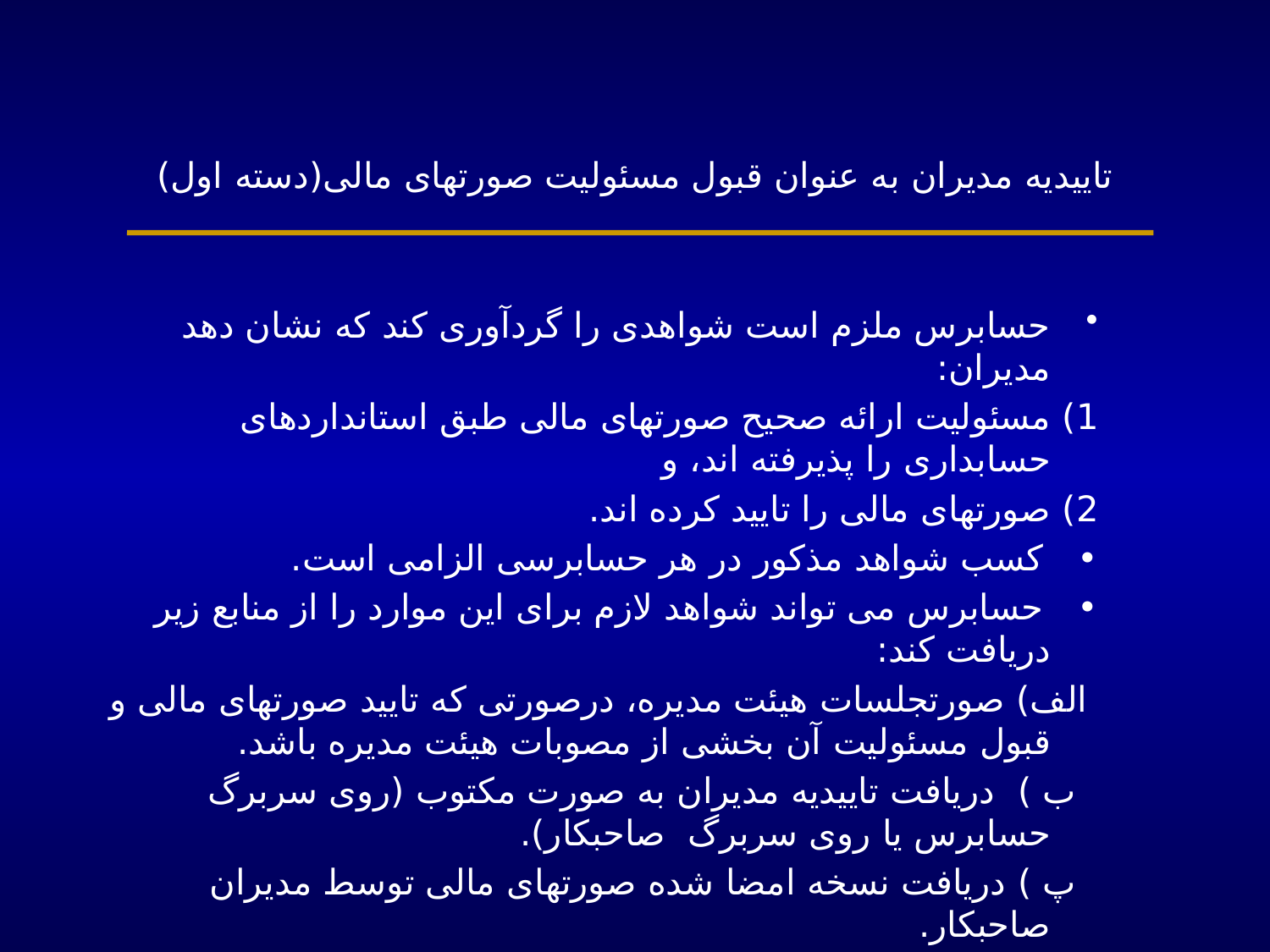

# تاییدیه مدیران به عنوان قبول مسئولیت صورتهای مالی(دسته اول)

حسابرس ملزم است شواهدی را گردآوری کند که نشان دهد مدیران:
	1) مسئولیت ارائه صحیح صورتهای مالی طبق استانداردهای حسابداری را پذیرفته اند، و
	2) صورتهای مالی را تایید کرده اند.
•   کسب شواهد مذکور در هر حسابرسی الزامی است.
•   حسابرس می تواند شواهد لازم برای این موارد را از منابع زیر دریافت کند:
	 الف) 	صورتجلسات هیئت مدیره، درصورتی که تایید صورتهای مالی و قبول مسئولیت 	آن بخشی از مصوبات هیئت مدیره باشد.
	  ب )  	دریافت تاییدیه مدیران به صورت مکتوب (روی سربرگ حسابرس یا روی سربرگ  	صاحبکار).
	  پ ) 	دریافت نسخه امضا شده صورتهای مالی توسط مدیران صاحبکار.